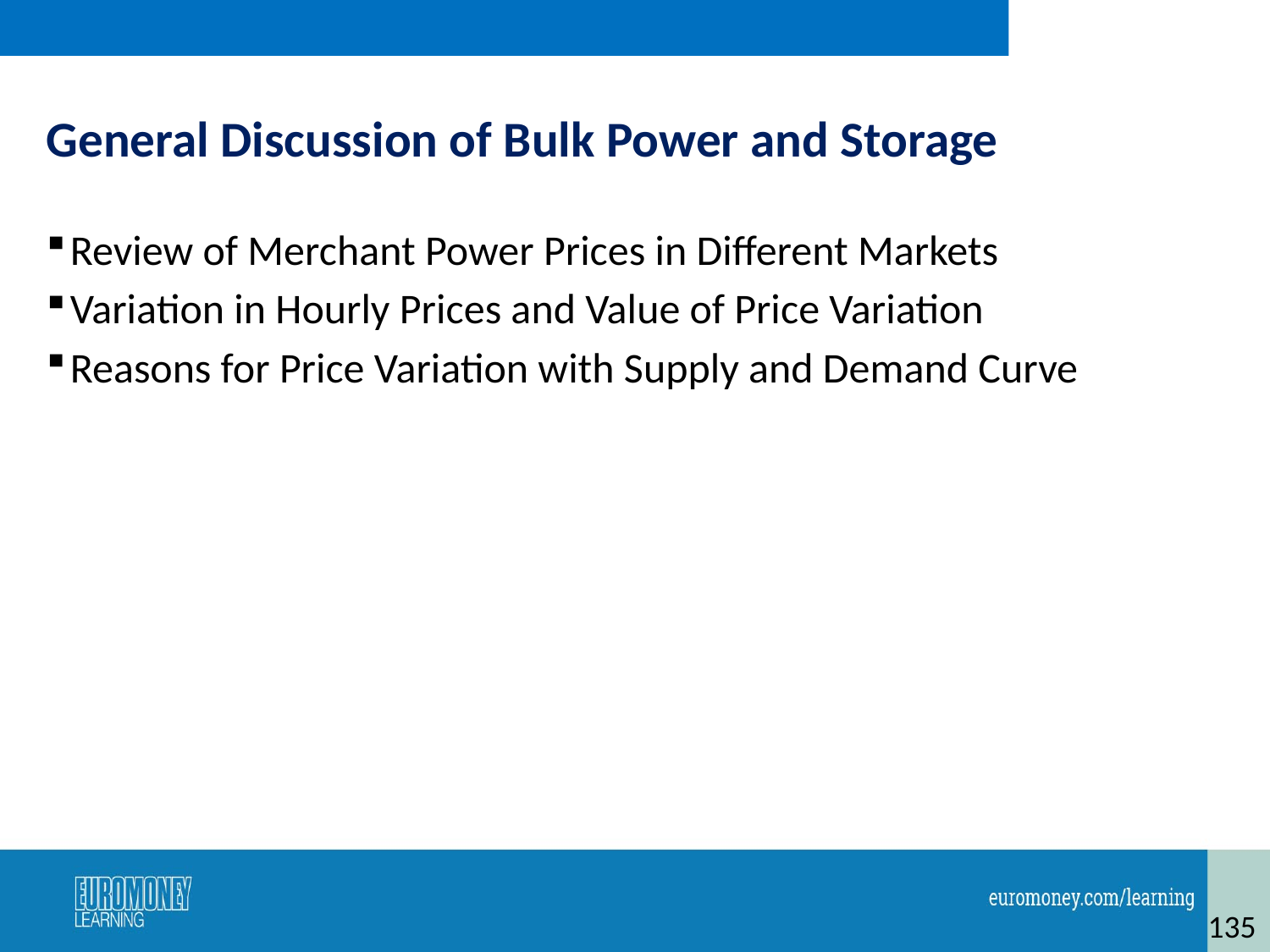

# General Discussion of Bulk Power and Storage
Review of Merchant Power Prices in Different Markets
Variation in Hourly Prices and Value of Price Variation
Reasons for Price Variation with Supply and Demand Curve
135